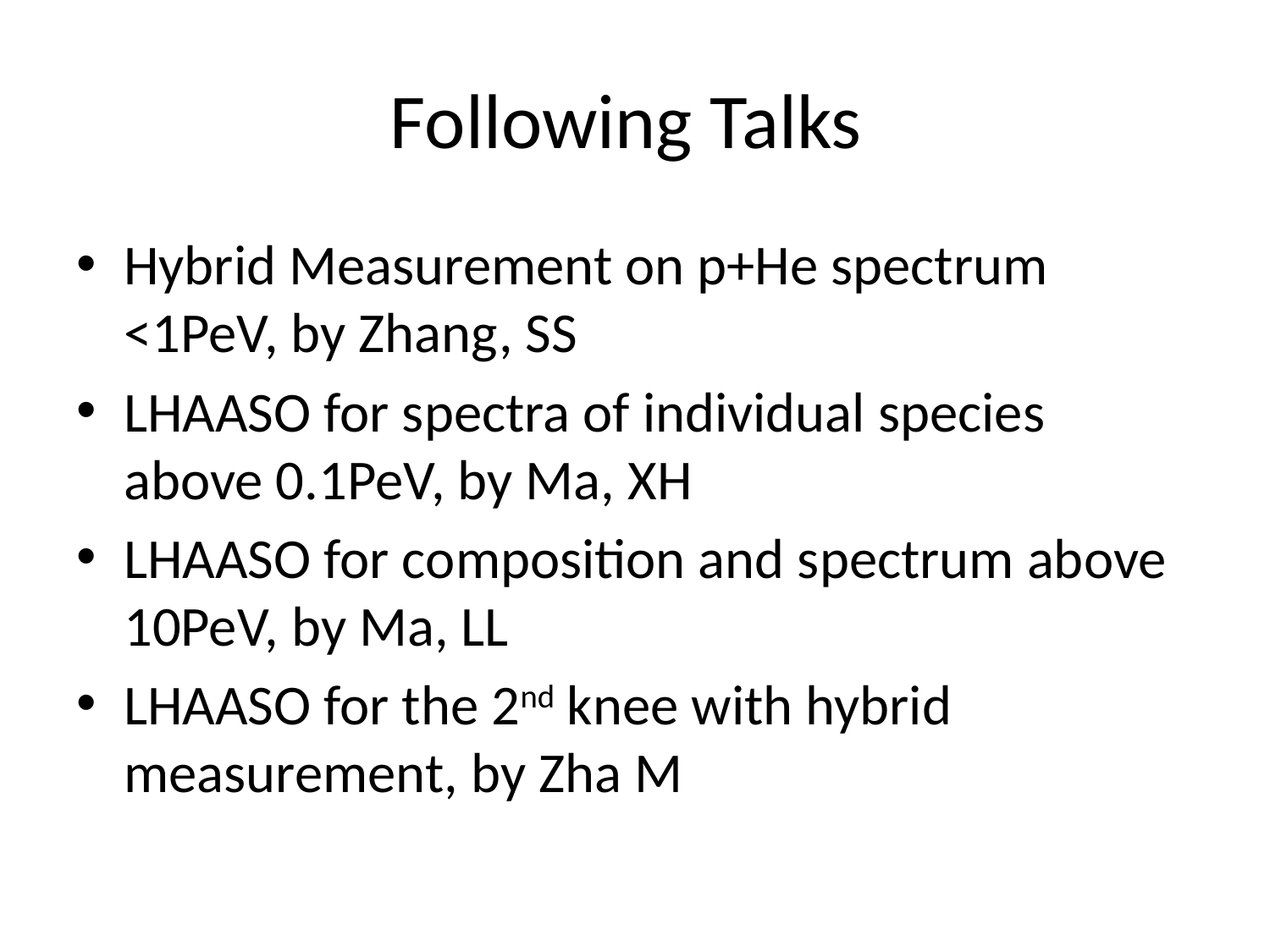

# Following Talks
Hybrid Measurement on p+He spectrum <1PeV, by Zhang, SS
LHAASO for spectra of individual species above 0.1PeV, by Ma, XH
LHAASO for composition and spectrum above 10PeV, by Ma, LL
LHAASO for the 2nd knee with hybrid measurement, by Zha M